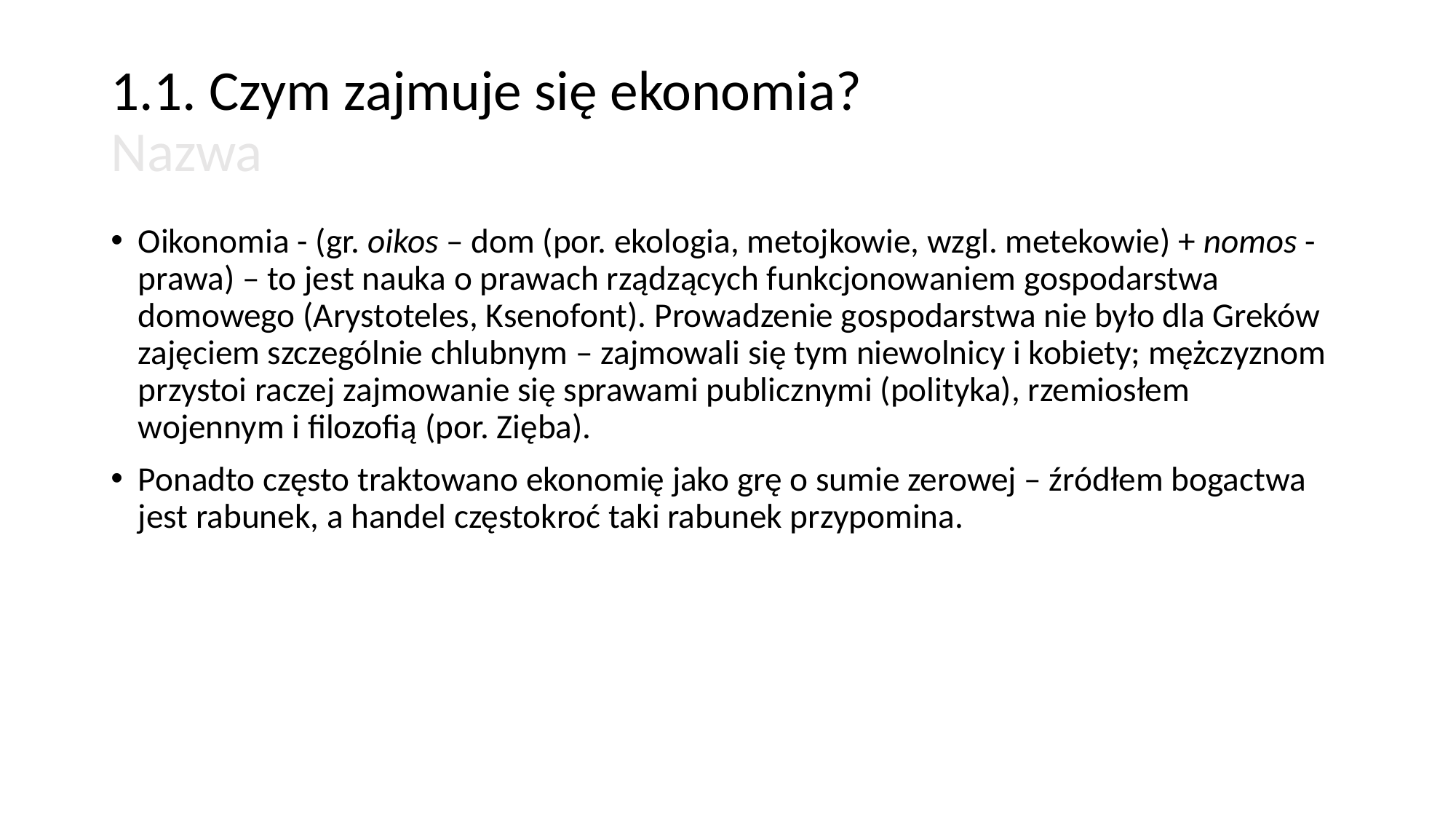

# 1.1. Czym zajmuje się ekonomia? Nazwa
Oikonomia - (gr. oikos – dom (por. ekologia, metojkowie, wzgl. metekowie) + nomos - prawa) – to jest nauka o prawach rządzących funkcjonowaniem gospodarstwa domowego (Arystoteles, Ksenofont). Prowadzenie gospodarstwa nie było dla Greków zajęciem szczególnie chlubnym – zajmowali się tym niewolnicy i kobiety; mężczyznom przystoi raczej zajmowanie się sprawami publicznymi (polityka), rzemiosłem wojennym i filozofią (por. Zięba).
Ponadto często traktowano ekonomię jako grę o sumie zerowej – źródłem bogactwa jest rabunek, a handel częstokroć taki rabunek przypomina.